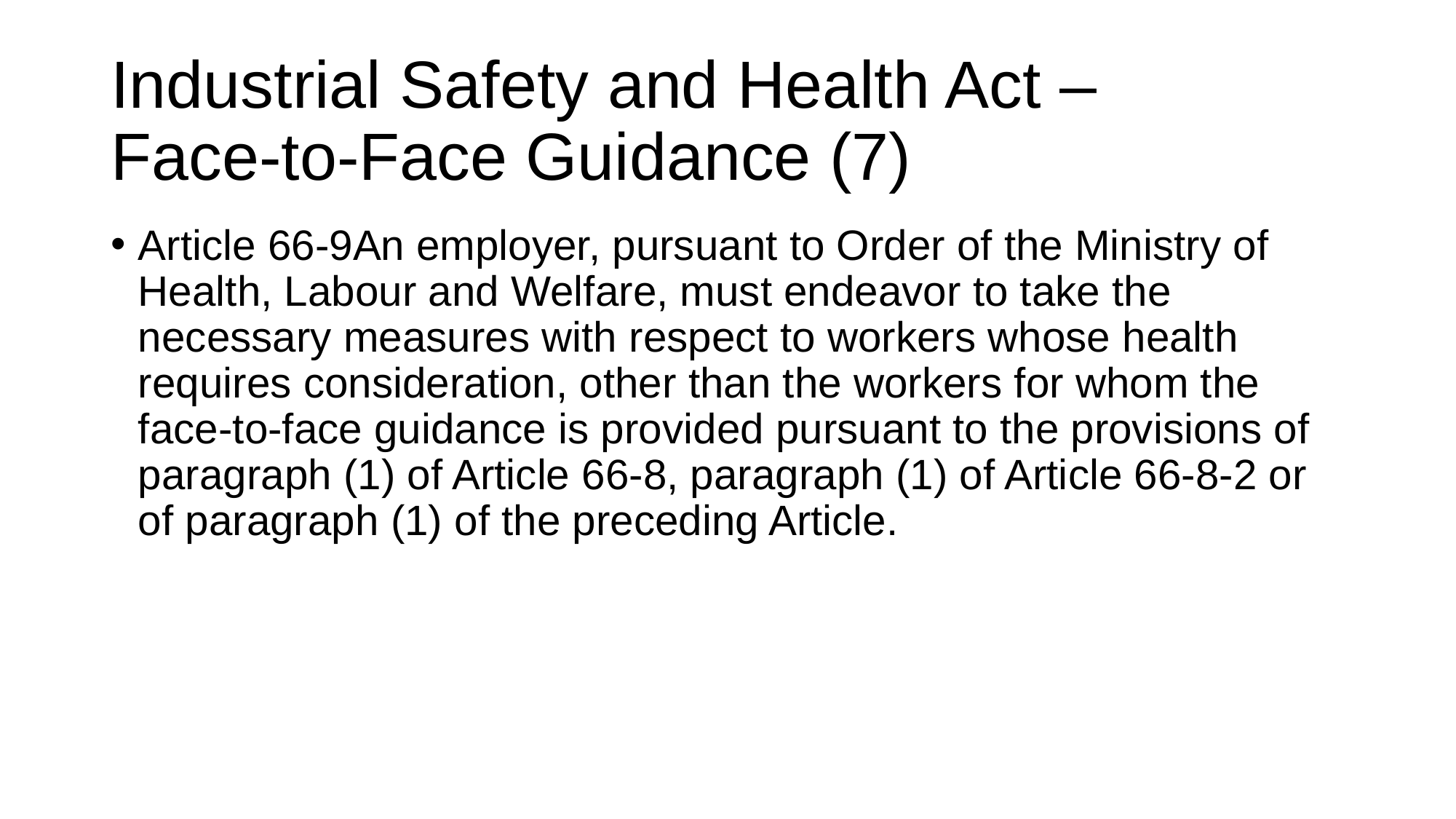

# Industrial Safety and Health Act – Face-to-Face Guidance (7)
Article 66-9An employer, pursuant to Order of the Ministry of Health, Labour and Welfare, must endeavor to take the necessary measures with respect to workers whose health requires consideration, other than the workers for whom the face-to-face guidance is provided pursuant to the provisions of paragraph (1) of Article 66-8, paragraph (1) of Article 66-8-2 or of paragraph (1) of the preceding Article.